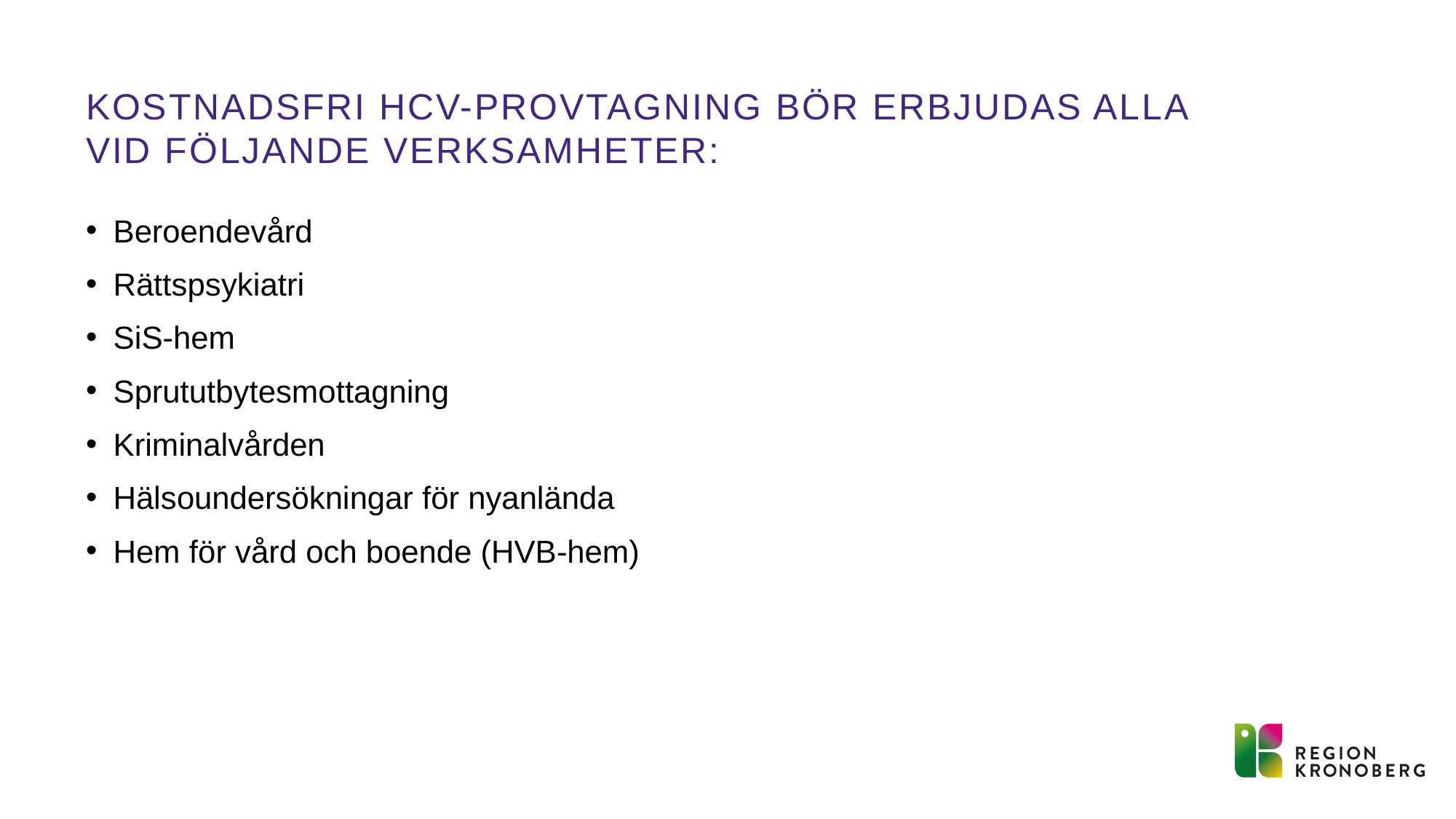

# Kostnadsfri HCV-provtagning bör erbjudas alla vid följande verksamheter:
Beroendevård
Rättspsykiatri
SiS-hem
Sprututbytesmottagning
Kriminalvården
Hälsoundersökningar för nyanlända
Hem för vård och boende (HVB-hem)